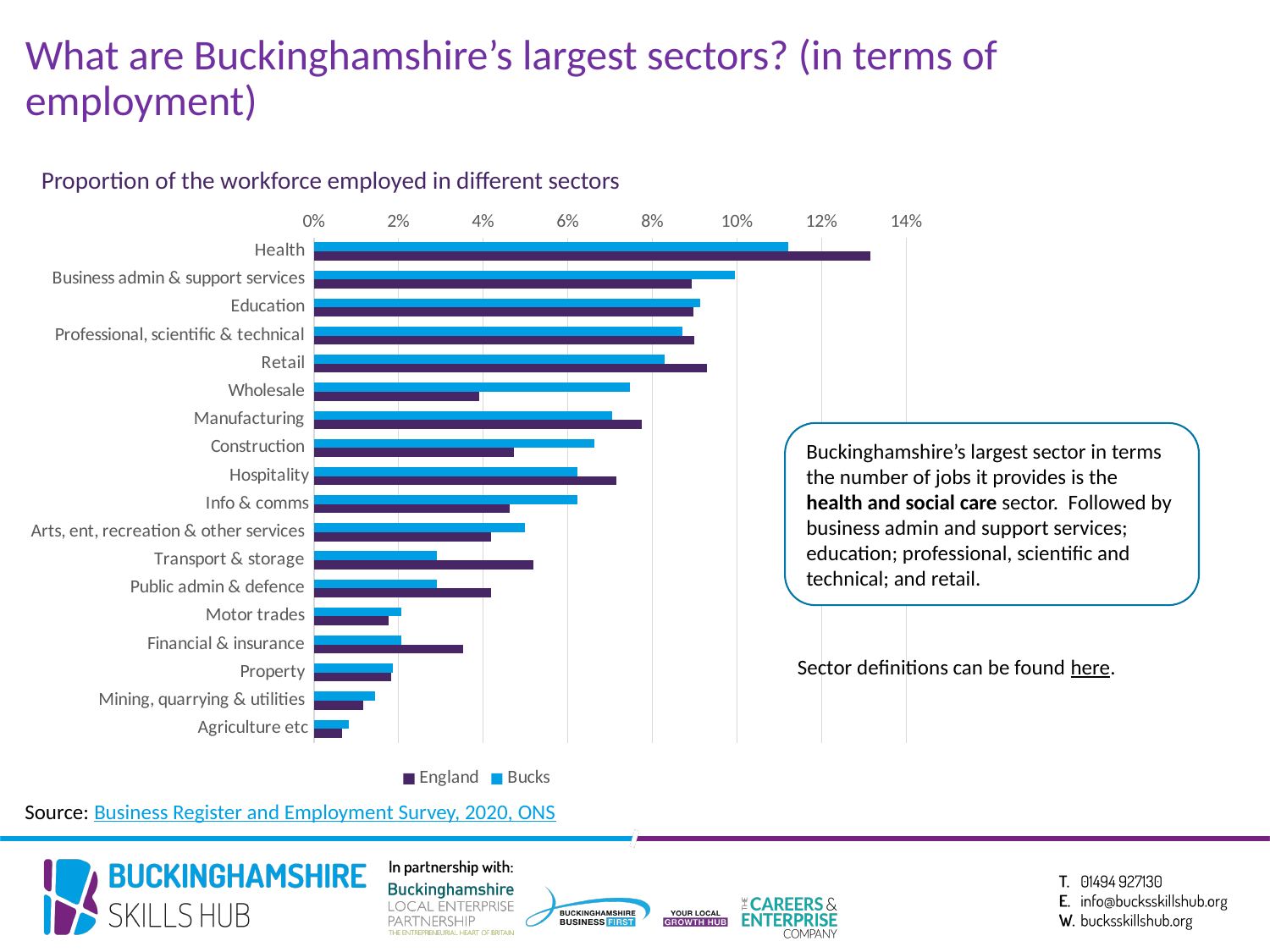

# What are Buckinghamshire’s largest sectors? (in terms of employment)
Proportion of the workforce employed in different sectors

### Chart

| Category | Bucks | England |
|---|---|---|
| Health  | 0.11203319502074689 | 0.1315147053125121 |
| Business admin & support services  | 0.0995850622406639 | 0.08927810284031465 |
| Education  | 0.0912863070539419 | 0.08962684542953463 |
| Professional, scientific & technical  | 0.08713692946058091 | 0.08982059131243461 |
| Retail  | 0.08298755186721991 | 0.09288177626225443 |
| Wholesale  | 0.07468879668049792 | 0.039136668345797654 |
| Manufacturing  | 0.07053941908713693 | 0.07742085480683536 |
| Construction  | 0.06639004149377593 | 0.04719649707443717 |
| Hospitality | 0.06224066390041494 | 0.07145348161351571 |
| Info & comms | 0.06224066390041494 | 0.04630526601309722 |
| Arts, ent, recreation & other services  | 0.04979253112033195 | 0.04184911070639749 |
| Transport & storage  | 0.029045643153526972 | 0.05192389661719689 |
| Public admin & defence  | 0.029045643153526972 | 0.04192660905955749 |
| Motor trades  | 0.02074688796680498 | 0.017592126167318943 |
| Financial & insurance  | 0.02074688796680498 | 0.03533924904095788 |
| Property  | 0.01867219917012448 | 0.0183283605223389 |
| Mining, quarrying & utilities  | 0.014522821576763486 | 0.011702251327159298 |
| Agriculture etc | 0.008298755186721992 | 0.006703607548339598 |
Buckinghamshire’s largest sector in terms the number of jobs it provides is the health and social care sector.  Followed by business admin and support services; education; professional, scientific and technical; and retail.
Sector definitions can be found here.
Source: Business Register and Employment Survey, 2020, ONS